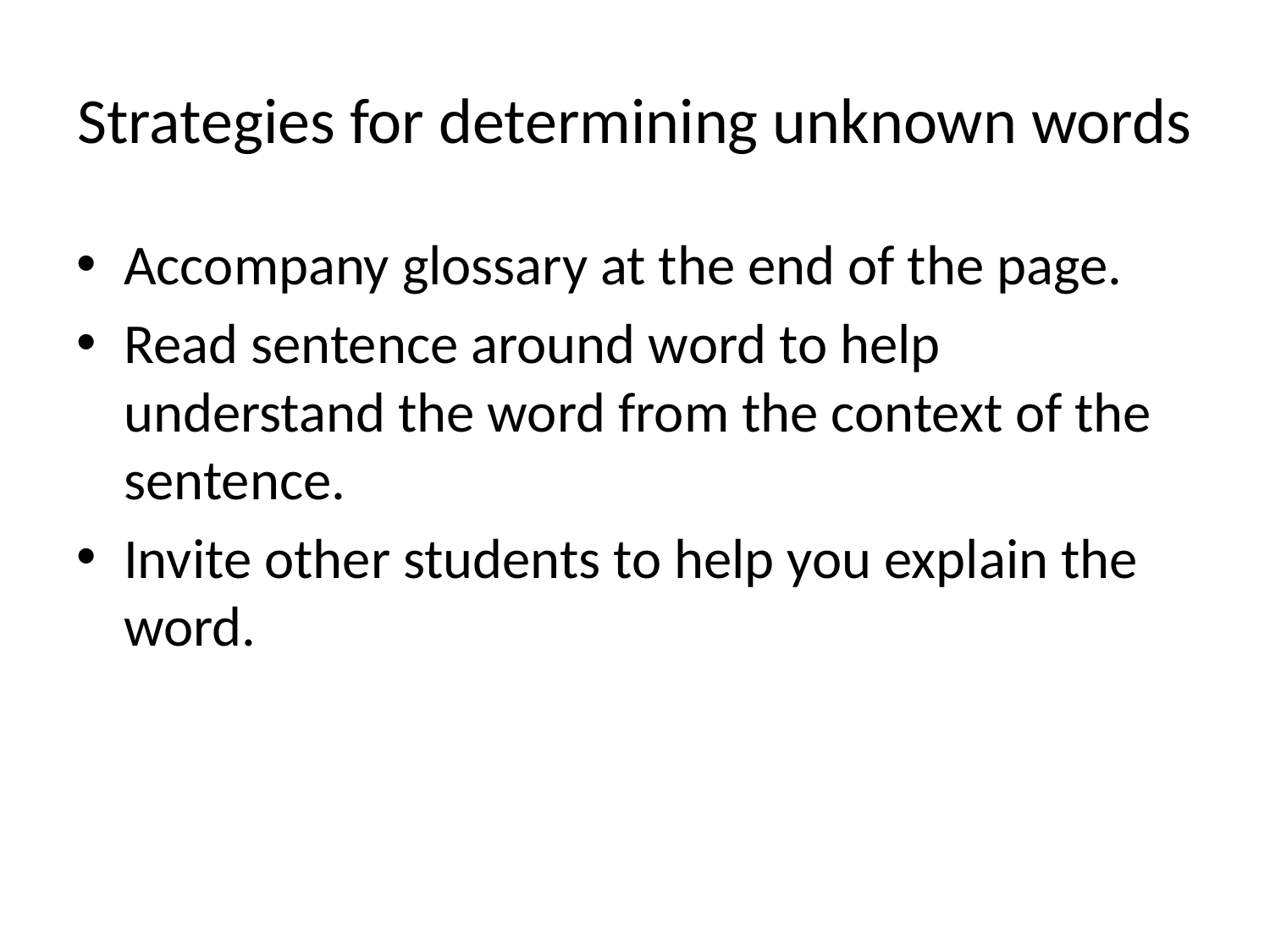

# Strategies for determining unknown words
Accompany glossary at the end of the page.
Read sentence around word to help understand the word from the context of the sentence.
Invite other students to help you explain the word.